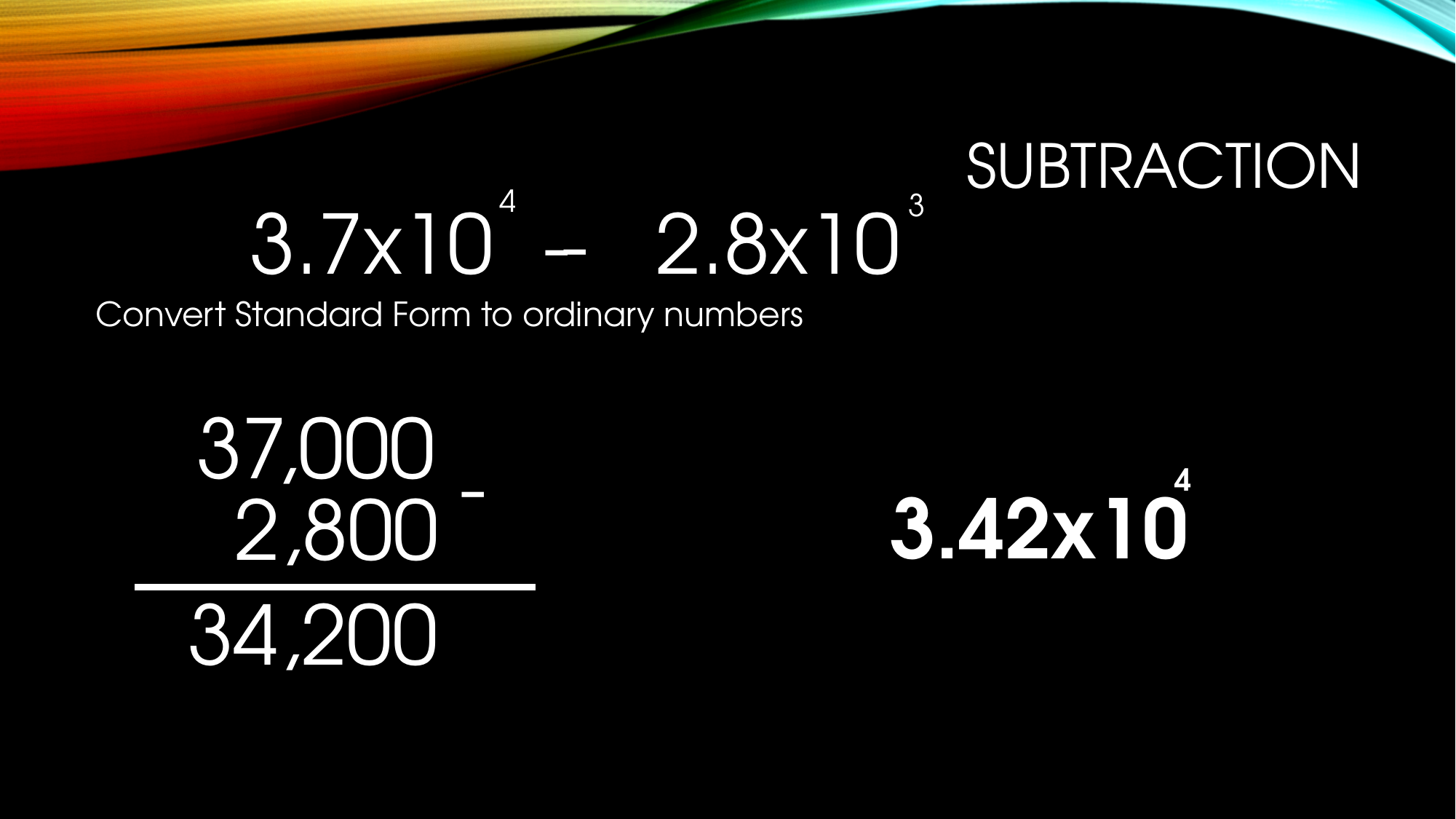

# Subtraction
4
3.7x10   -   2.8x10

3

-
Convert Standard Form to ordinary numbers
37,000
-
2,800
34,200
4
3.42x10